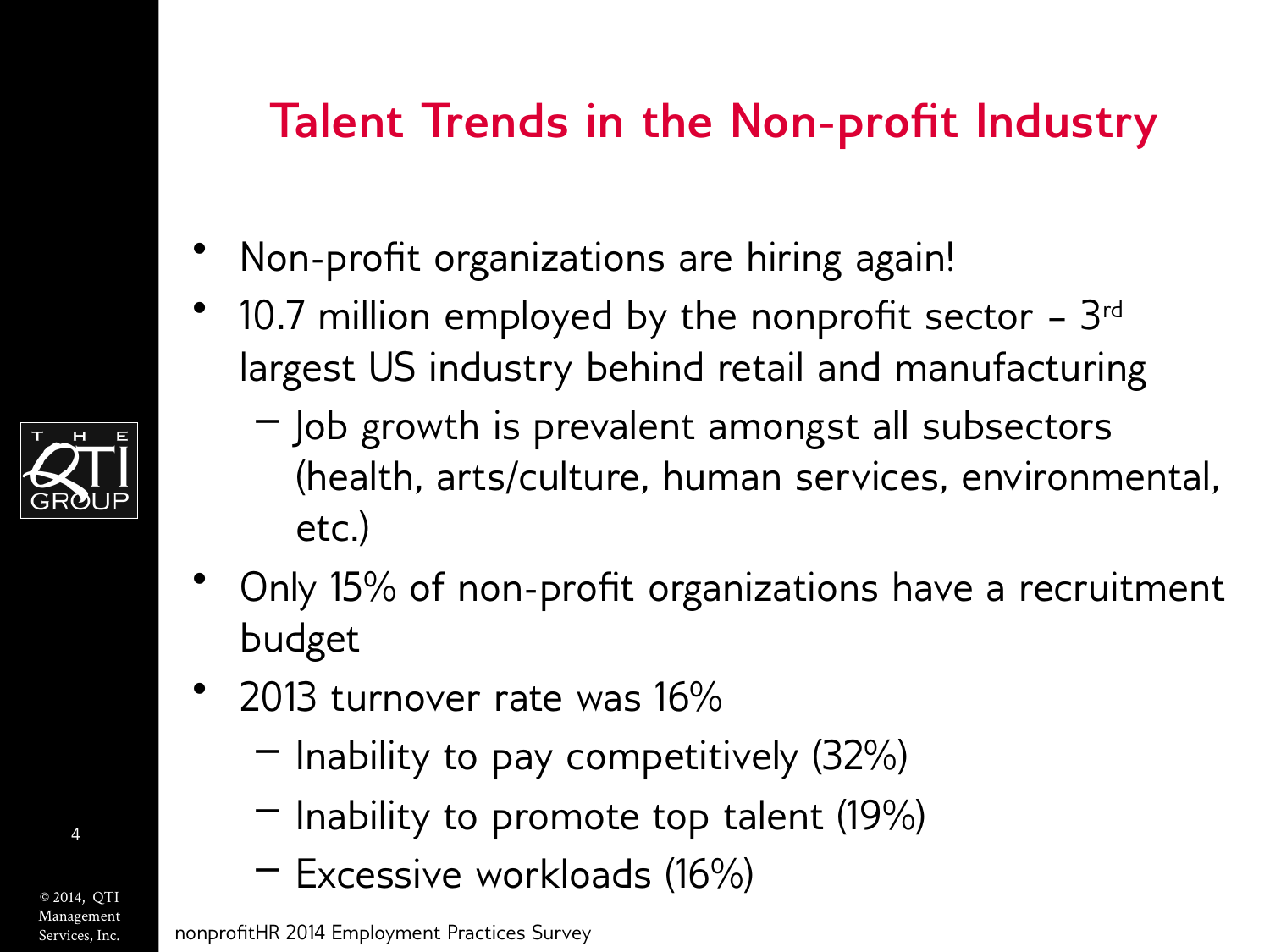

# Talent Trends in the Non-profit Industry
Non-profit organizations are hiring again!
10.7 million employed by the nonprofit sector – 3rd largest US industry behind retail and manufacturing
Job growth is prevalent amongst all subsectors (health, arts/culture, human services, environmental, etc.)
Only 15% of non-profit organizations have a recruitment budget
2013 turnover rate was 16%
Inability to pay competitively (32%)
Inability to promote top talent (19%)
Excessive workloads (16%)

nonprofitHR 2014 Employment Practices Survey